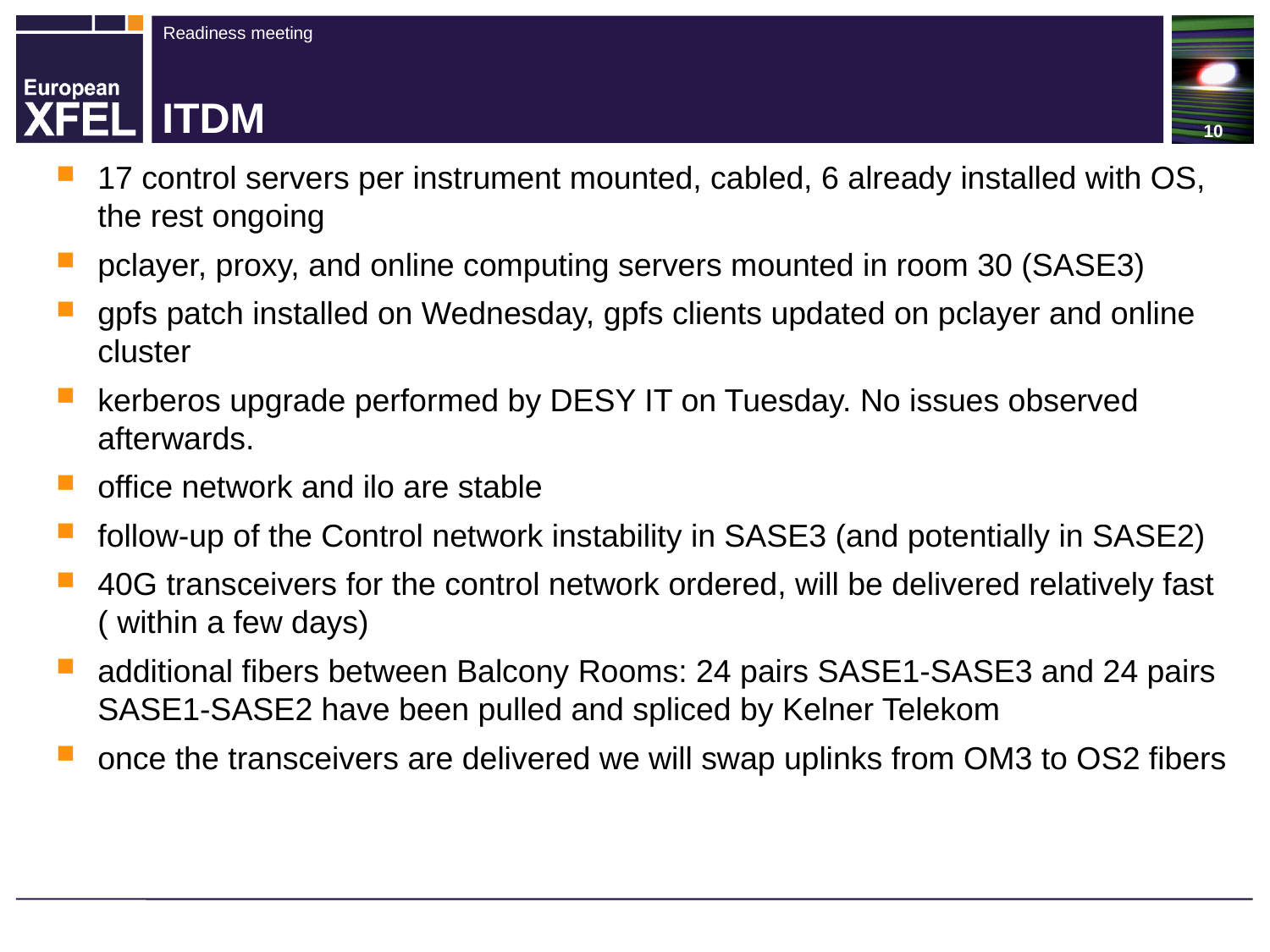

# ITDM
17 control servers per instrument mounted, cabled, 6 already installed with OS, the rest ongoing
pclayer, proxy, and online computing servers mounted in room 30 (SASE3)
gpfs patch installed on Wednesday, gpfs clients updated on pclayer and online cluster
kerberos upgrade performed by DESY IT on Tuesday. No issues observed afterwards.
office network and ilo are stable
follow-up of the Control network instability in SASE3 (and potentially in SASE2)
40G transceivers for the control network ordered, will be delivered relatively fast ( within a few days)
additional fibers between Balcony Rooms: 24 pairs SASE1-SASE3 and 24 pairs SASE1-SASE2 have been pulled and spliced by Kelner Telekom
once the transceivers are delivered we will swap uplinks from OM3 to OS2 fibers